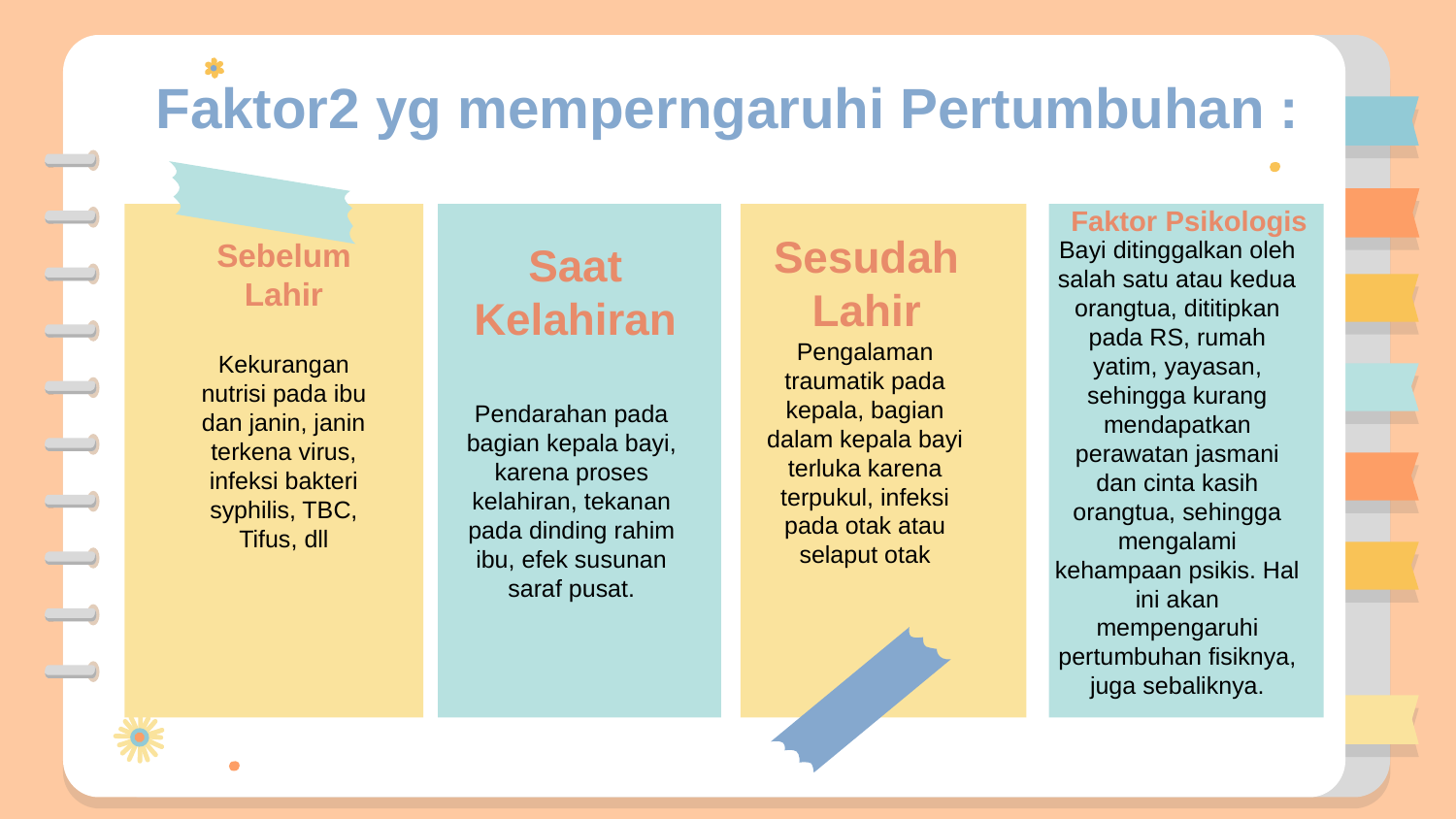

# Faktor2 yg memperngaruhi Pertumbuhan :

Faktor Psikologis
Bayi ditinggalkan oleh salah satu atau kedua orangtua, dititipkan pada RS, rumah yatim, yayasan, sehingga kurang mendapatkan perawatan jasmani dan cinta kasih orangtua, sehingga mengalami kehampaan psikis. Hal ini akan mempengaruhi pertumbuhan fisiknya, juga sebaliknya.

Saat Kelahiran
Pendarahan pada bagian kepala bayi, karena proses kelahiran, tekanan pada dinding rahim ibu, efek susunan saraf pusat.
Sebelum Lahir
Kekurangan nutrisi pada ibu dan janin, janin terkena virus, infeksi bakteri syphilis, TBC, Tifus, dll
Sesudah Lahir
Pengalaman traumatik pada kepala, bagian dalam kepala bayi terluka karena terpukul, infeksi pada otak atau selaput otak